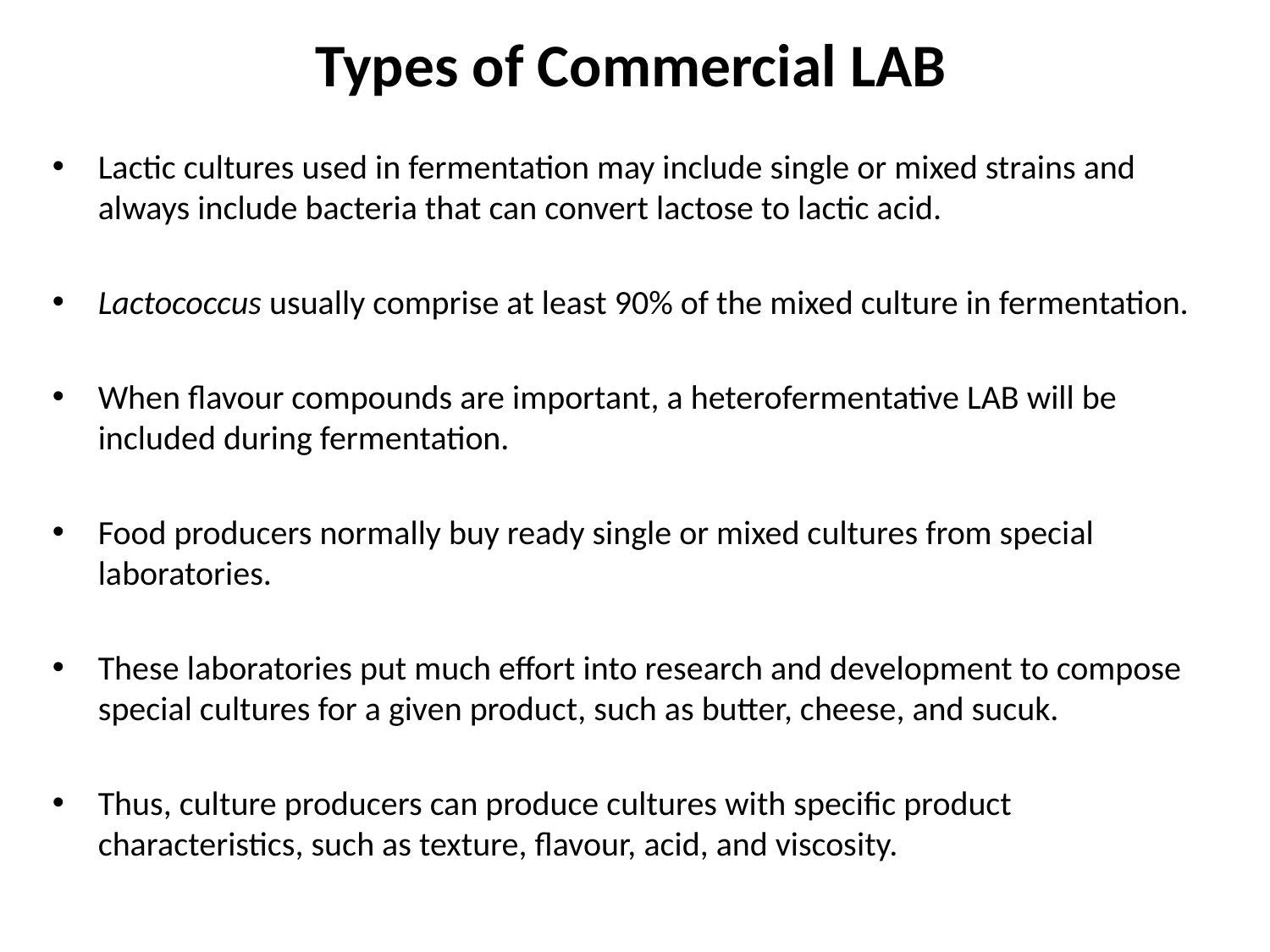

# Types of Commercial LAB
Lactic cultures used in fermentation may include single or mixed strains and always include bacteria that can convert lactose to lactic acid.

Lactococcus usually comprise at least 90% of the mixed culture in fermentation.

When flavour compounds are important, a heterofermentative LAB will be included during fermentation.

Food producers normally buy ready single or mixed cultures from special laboratories.

These laboratories put much effort into research and development to compose special cultures for a given product, such as butter, cheese, and sucuk.

Thus, culture producers can produce cultures with specific product characteristics, such as texture, flavour, acid, and viscosity.